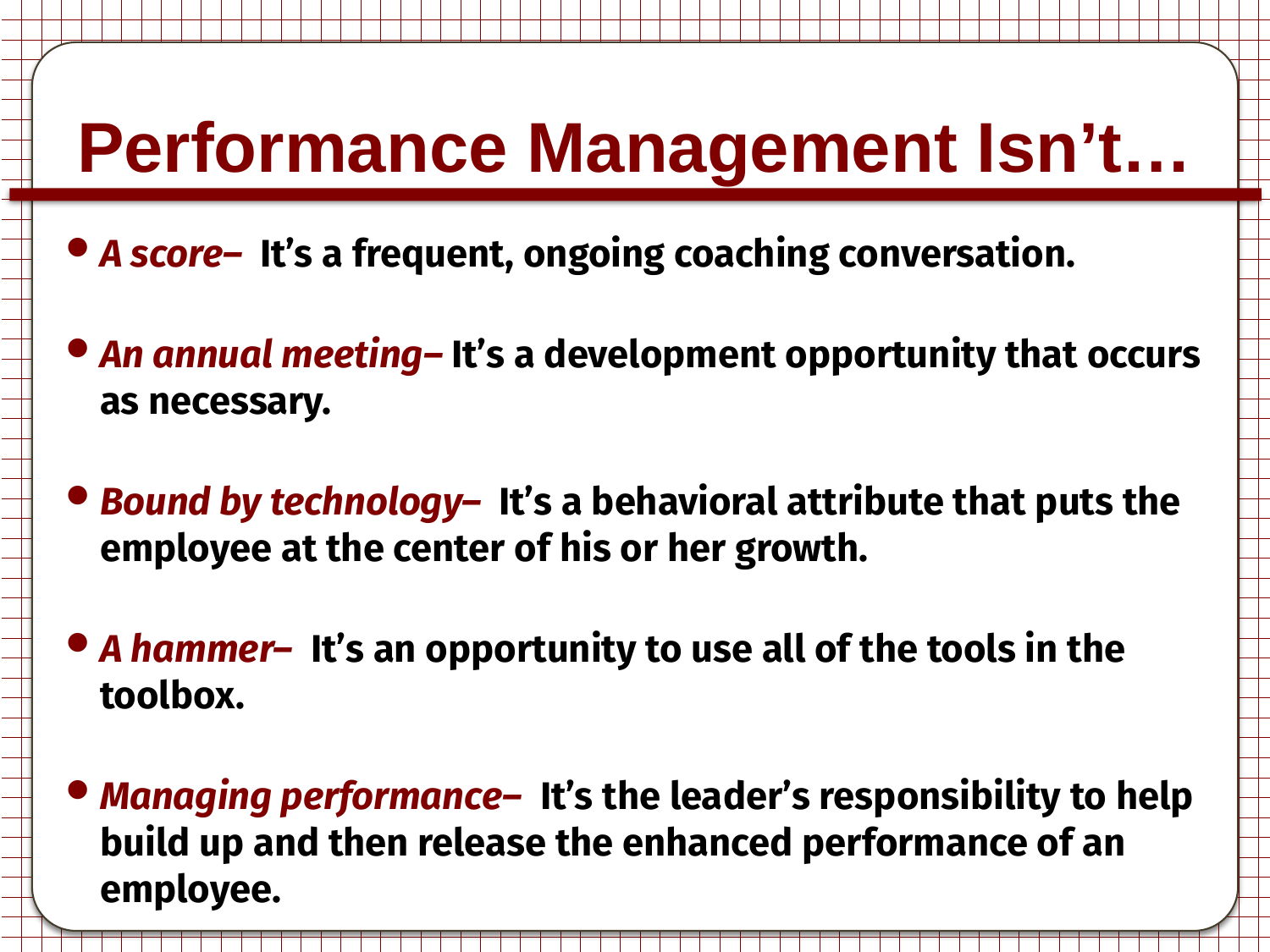

# Performance Management Isn’t…
A score―  It’s a frequent, ongoing coaching conversation.
An annual meeting― It’s a development opportunity that occurs as necessary.
Bound by technology―  It’s a behavioral attribute that puts the employee at the center of his or her growth.
A hammer―  It’s an opportunity to use all of the tools in the toolbox.
Managing performance―  It’s the leader’s responsibility to help build up and then release the enhanced performance of an employee.